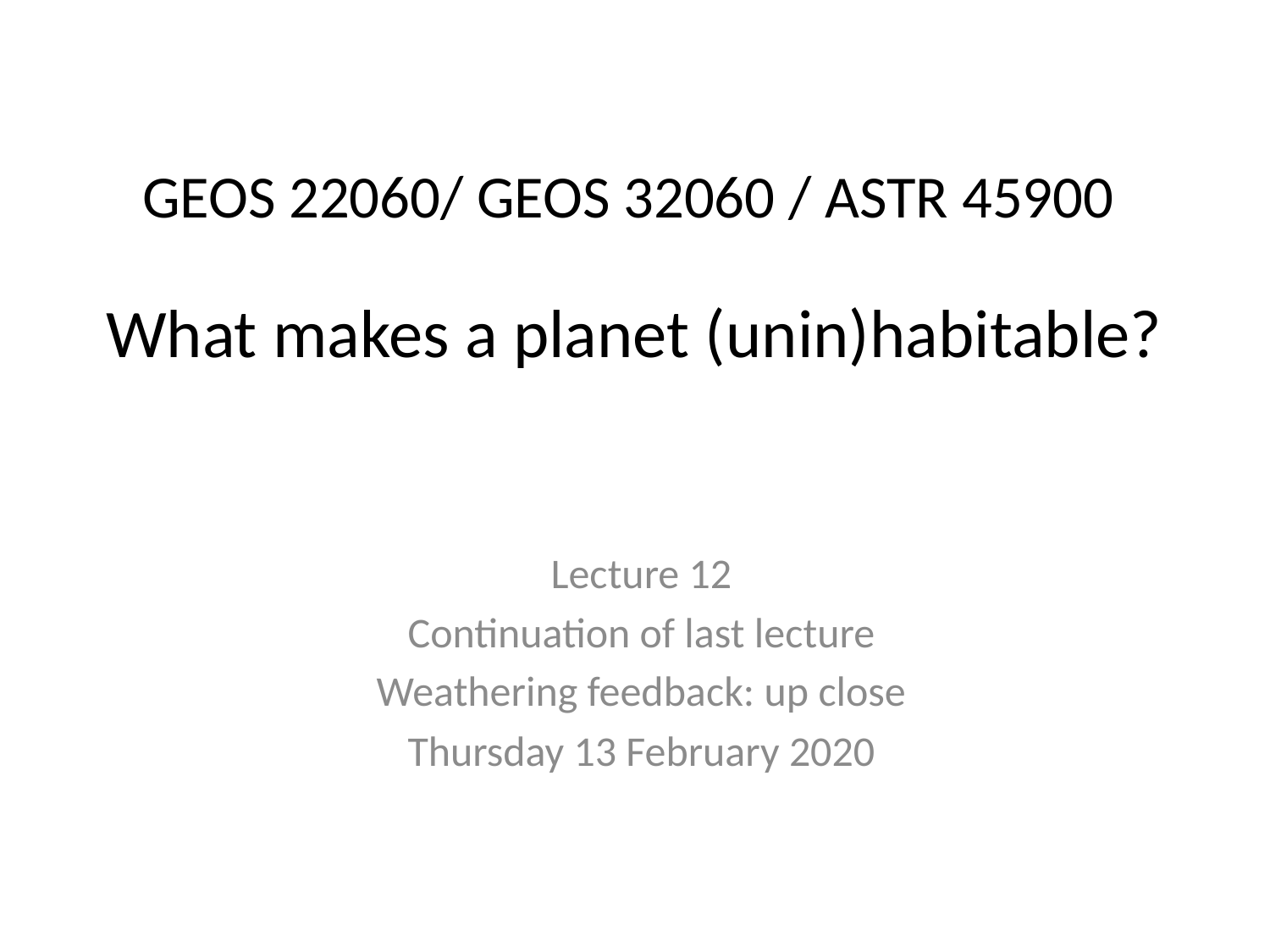

# GEOS 22060/ GEOS 32060 / ASTR 45900
What makes a planet (unin)habitable?
Lecture 12
Continuation of last lecture
Weathering feedback: up close
Thursday 13 February 2020